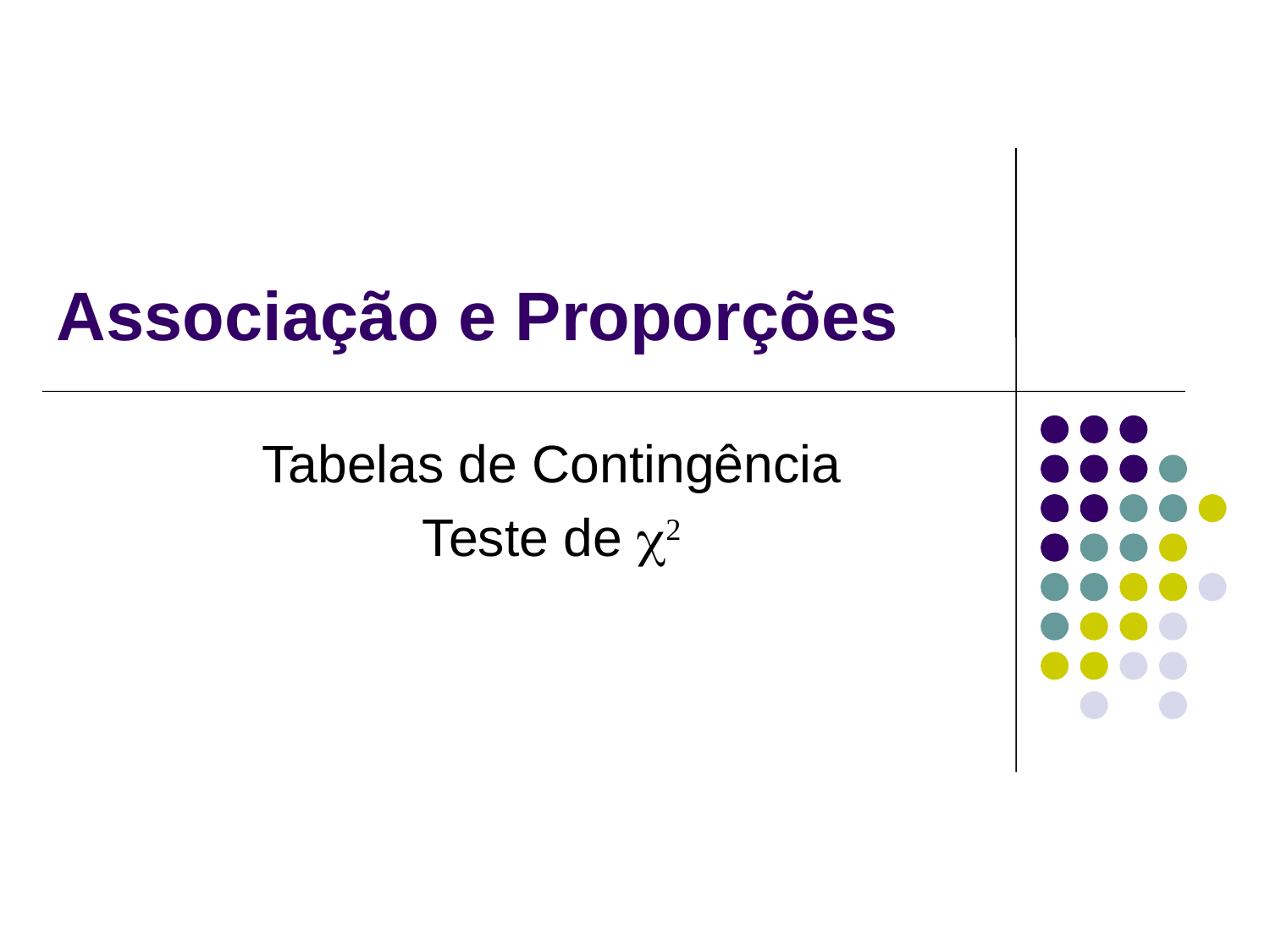

# Associação e Proporções
Tabelas de Contingência
Teste de χ2